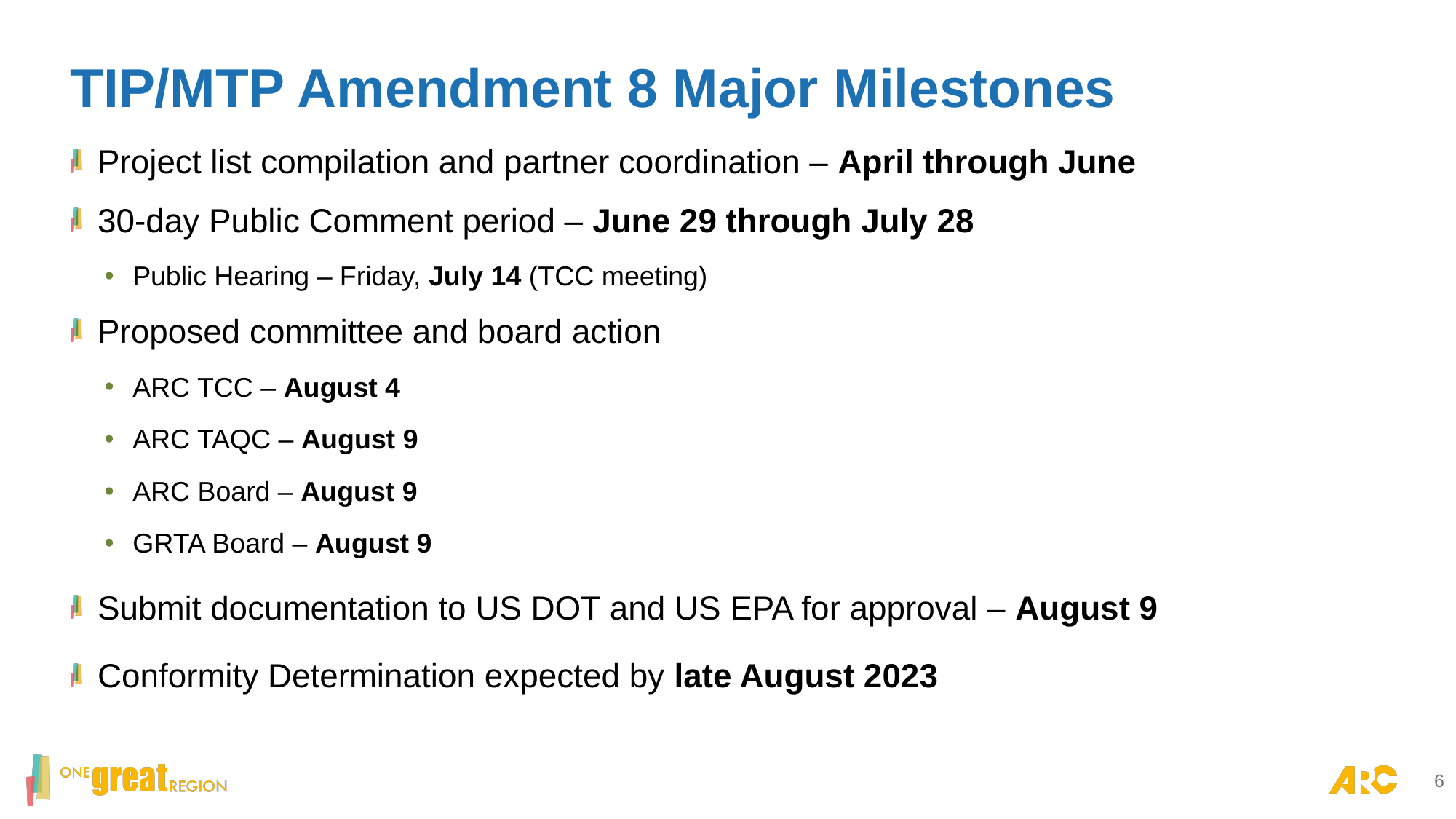

# TIP/MTP Amendment 8 Major Milestones
Project list compilation and partner coordination – April through June
30-day Public Comment period – June 29 through July 28
Public Hearing – Friday, July 14 (TCC meeting)
Proposed committee and board action
ARC TCC – August 4
ARC TAQC – August 9
ARC Board – August 9
GRTA Board – August 9
Submit documentation to US DOT and US EPA for approval – August 9
Conformity Determination expected by late August 2023
6